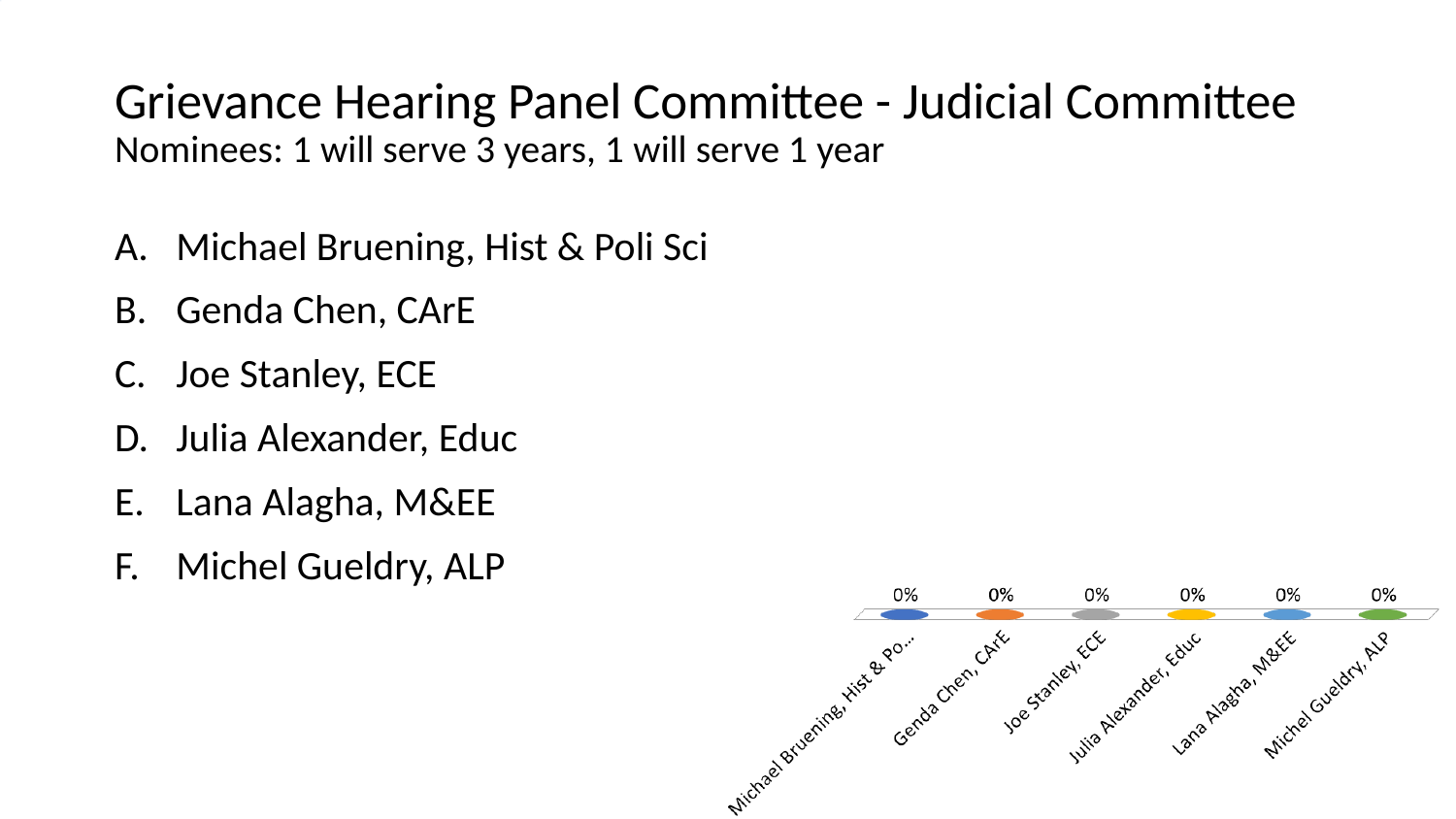

# Grievance Hearing Panel Committee - Judicial Committee Nominees: 1 will serve 3 years, 1 will serve 1 year

Michael Bruening, Hist & Poli Sci
Genda Chen, CArE
Joe Stanley, ECE
Julia Alexander, Educ
Lana Alagha, M&EE
Michel Gueldry, ALP